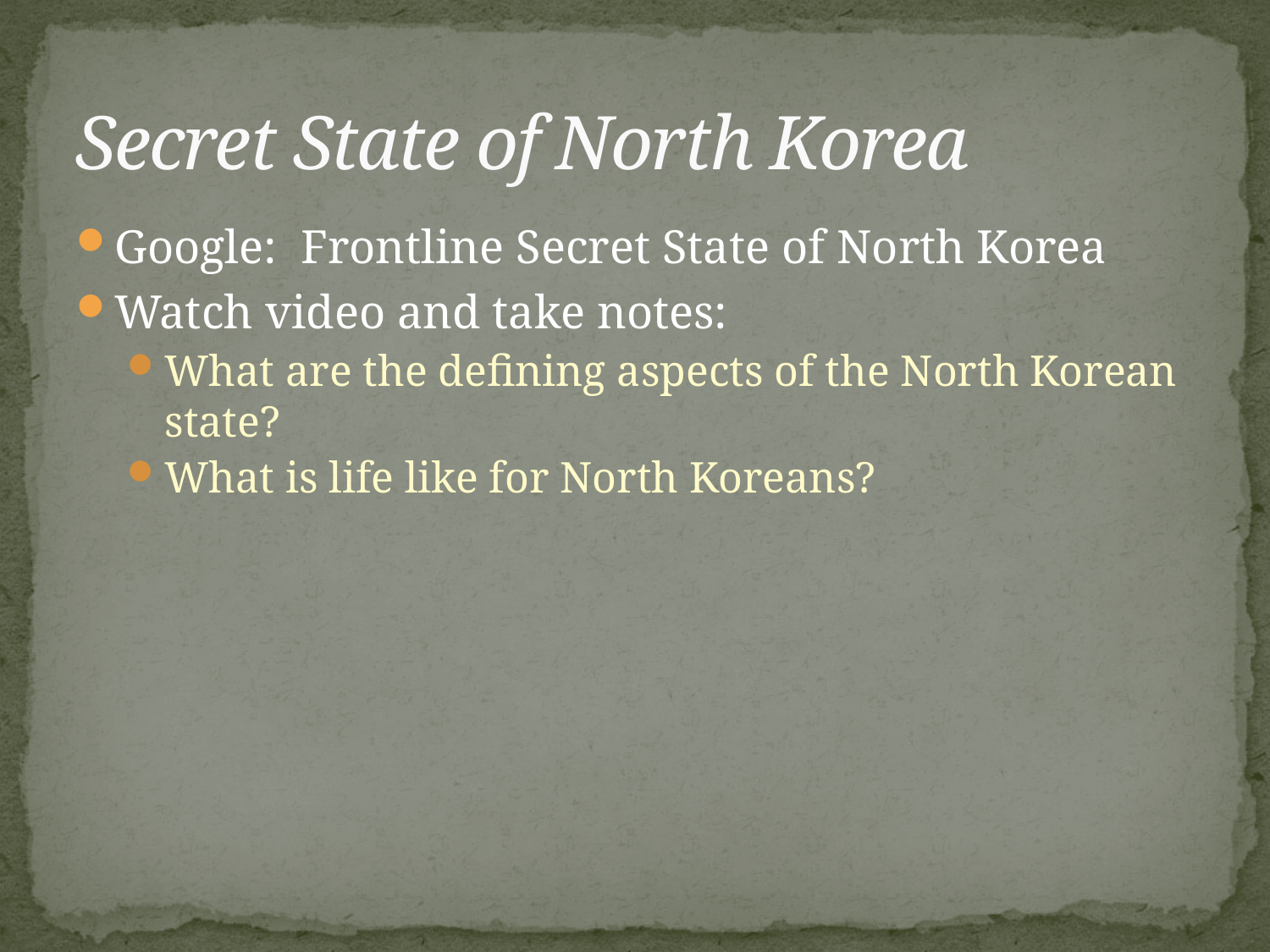

# Secret State of North Korea
Google:  Frontline Secret State of North Korea
Watch video and take notes:
What are the defining aspects of the North Korean state?
What is life like for North Koreans?